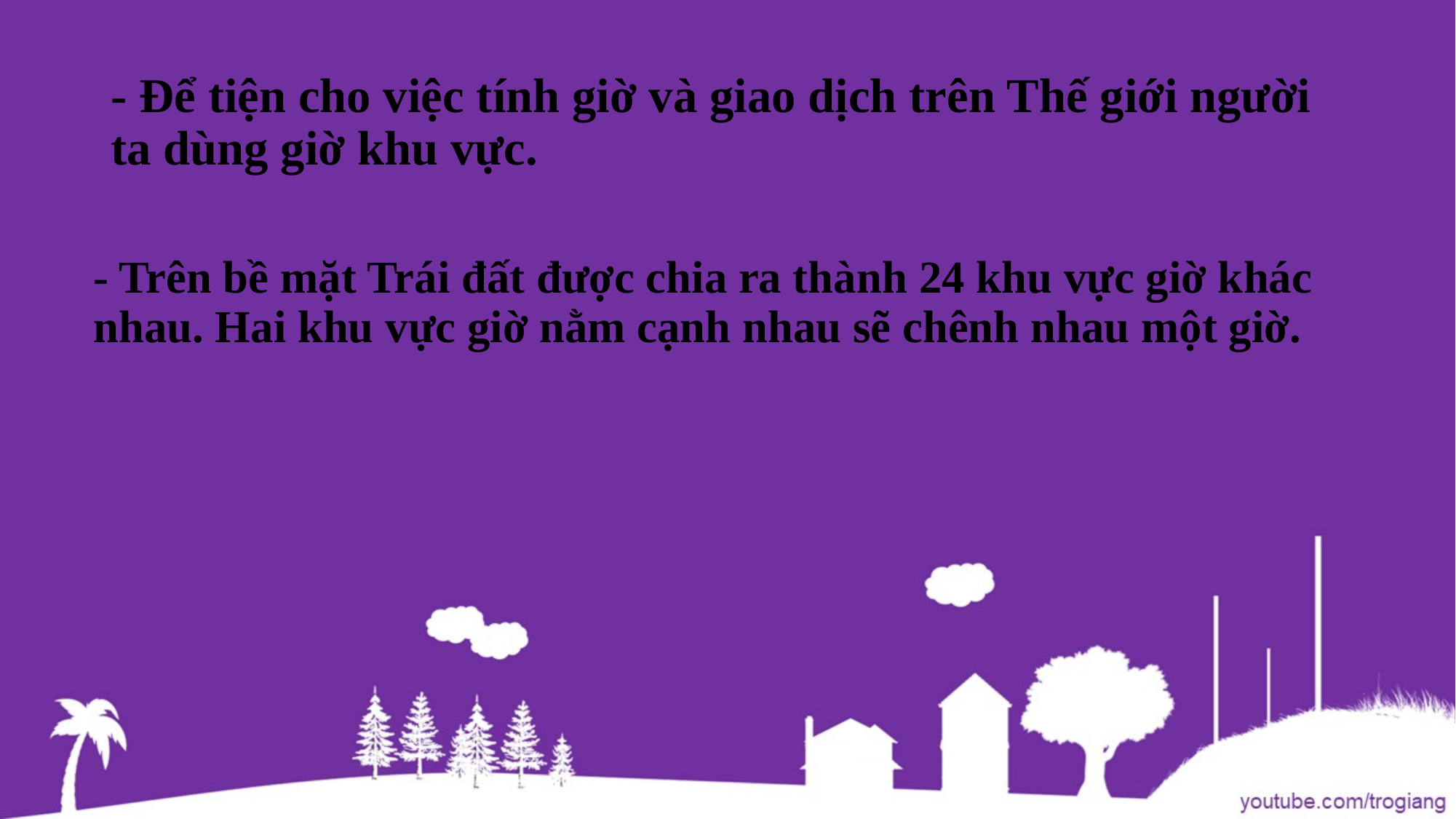

# - Để tiện cho việc tính giờ và giao dịch trên Thế giới người ta dùng giờ khu vực.
- Trên bề mặt Trái đất được chia ra thành 24 khu vực giờ khác nhau. Hai khu vực giờ nằm cạnh nhau sẽ chênh nhau một giờ.